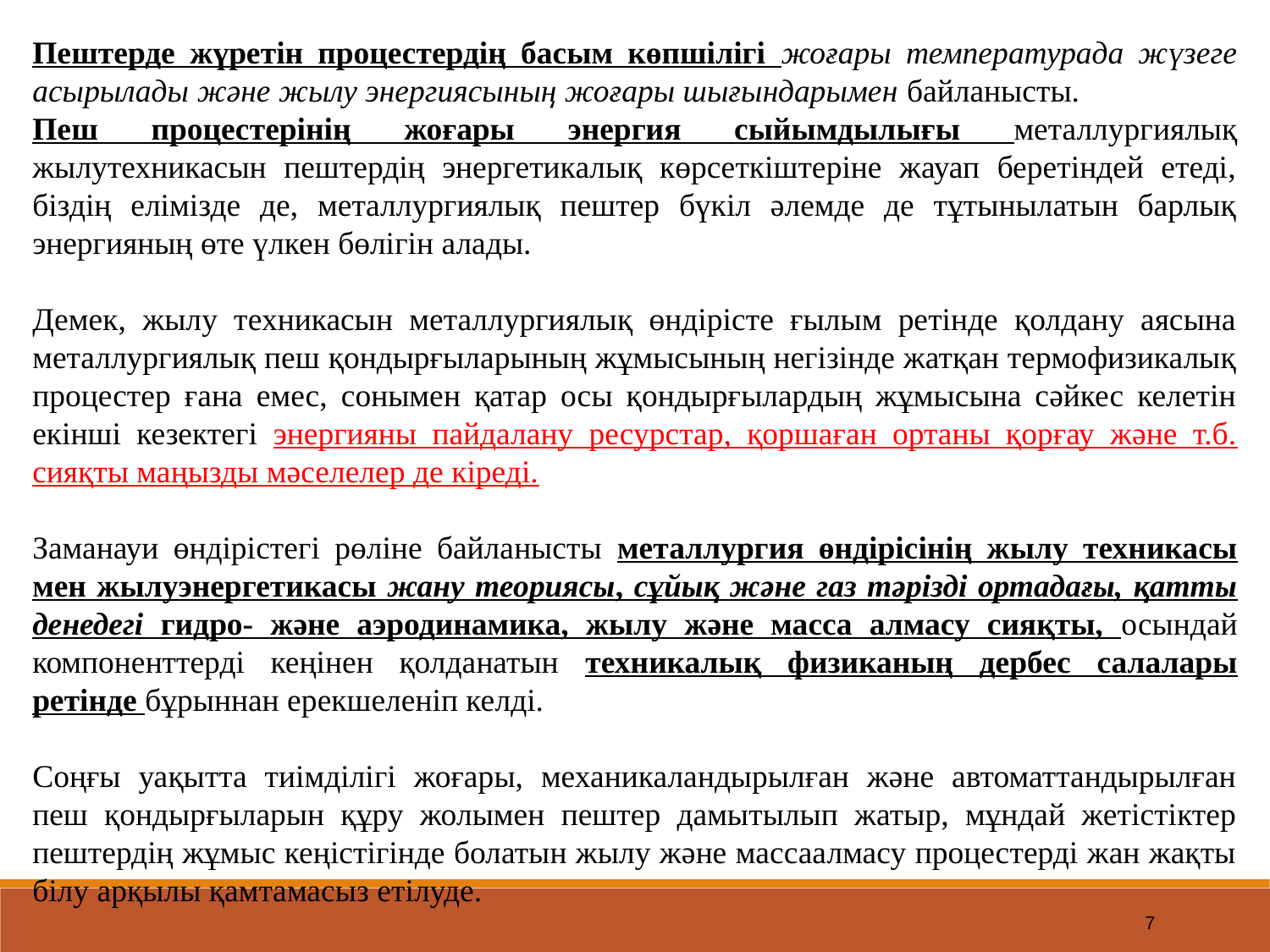

Пештерде жүретін процестердің басым көпшілігі жоғары температурада жүзеге асырылады және жылу энергиясының жоғары шығындарымен байланысты.
Пеш процестерінің жоғары энергия сыйымдылығы металлургиялық жылутехникасын пештердің энергетикалық көрсеткіштеріне жауап беретіндей етеді, біздің елімізде де, металлургиялық пештер бүкіл әлемде де тұтынылатын барлық энергияның өте үлкен бөлігін алады.

Демек, жылу техникасын металлургиялық өндірісте ғылым ретінде қолдану аясына металлургиялық пеш қондырғыларының жұмысының негізінде жатқан термофизикалық процестер ғана емес, сонымен қатар осы қондырғылардың жұмысына сәйкес келетін екінші кезектегі энергияны пайдалану ресурстар, қоршаған ортаны қорғау және т.б. сияқты маңызды мәселелер де кіреді.

Заманауи өндірістегі рөліне байланысты металлургия өндірісінің жылу техникасы мен жылуэнергетикасы жану теориясы, сұйық және газ тәрізді ортадағы, қатты денедегі гидро- және аэродинамика, жылу және масса алмасу сияқты, осындай компоненттерді кеңінен қолданатын техникалық физиканың дербес салалары ретінде бұрыннан ерекшеленіп келді.

Соңғы уақытта тиімділігі жоғары, механикаландырылған және автоматтандырылған пеш қондырғыларын құру жолымен пештер дамытылып жатыр, мұндай жетістіктер пештердің жұмыс кеңістігінде болатын жылу және массаалмасу процестерді жан жақты білу арқылы қамтамасыз етілуде.
7